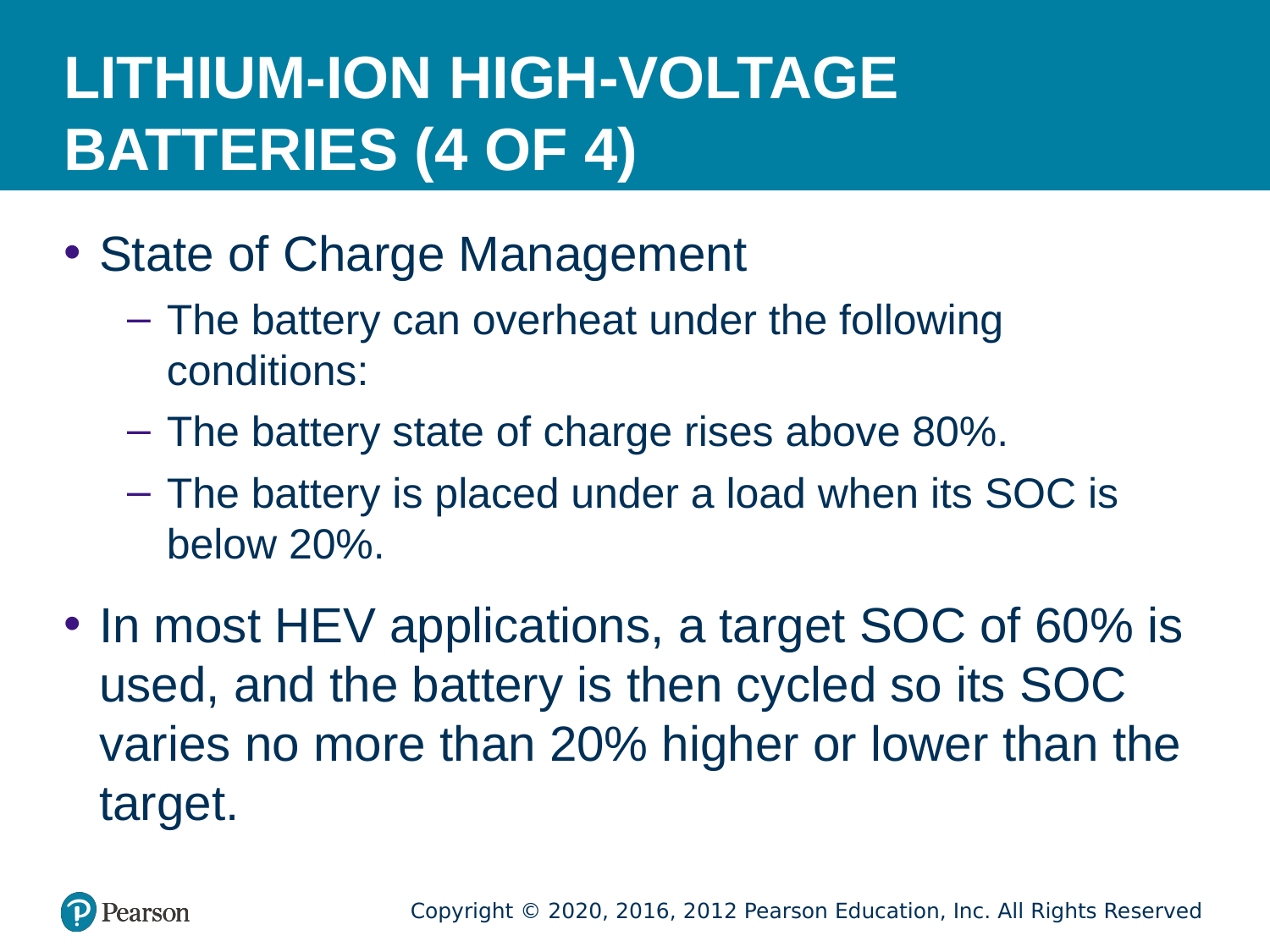

# LITHIUM-ION HIGH-VOLTAGE BATTERIES (4 OF 4)
State of Charge Management
The battery can overheat under the following conditions:
The battery state of charge rises above 80%.
The battery is placed under a load when its SOC is below 20%.
In most HEV applications, a target SOC of 60% is used, and the battery is then cycled so its SOC varies no more than 20% higher or lower than the target.